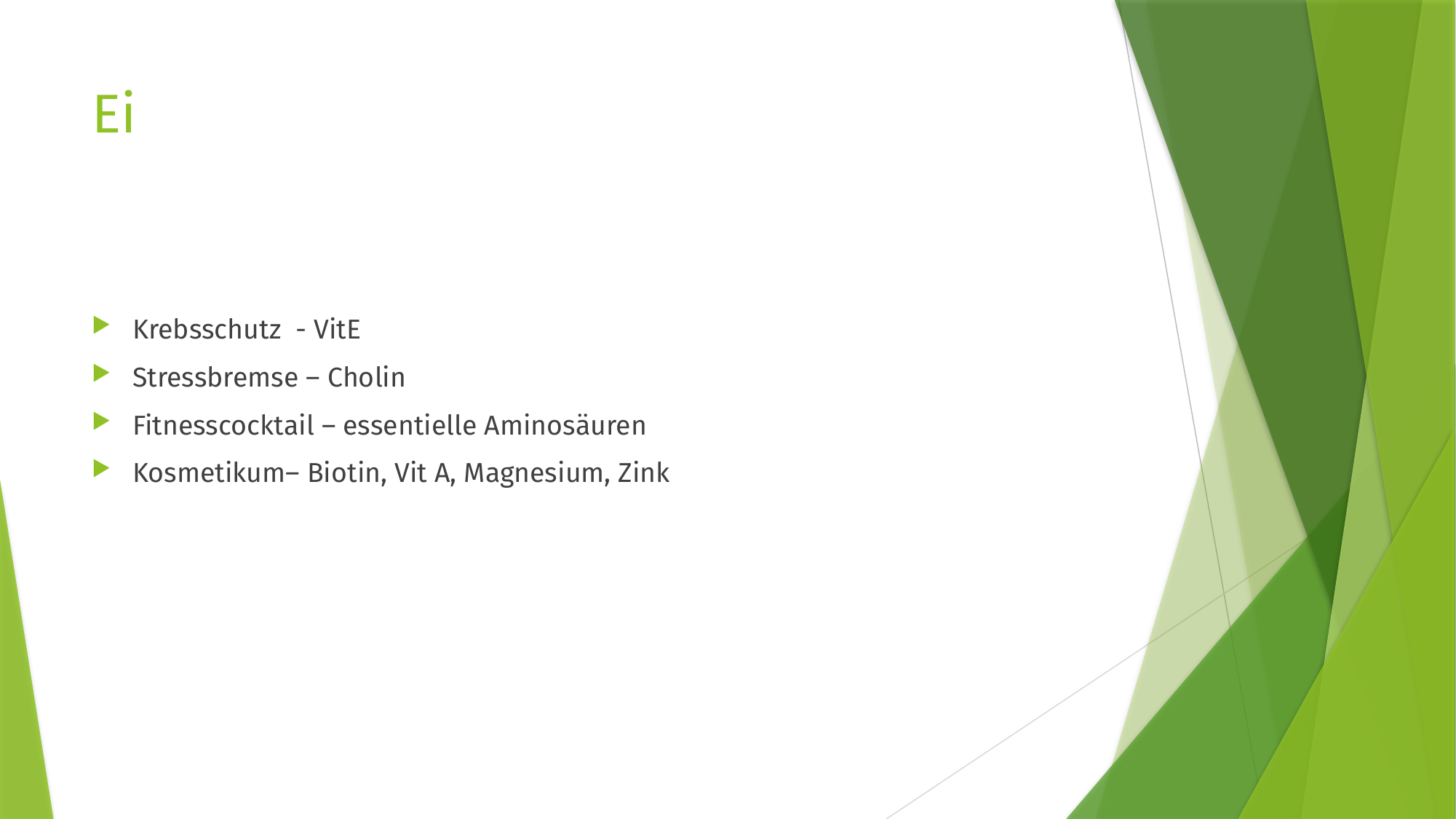

# Ei

Krebsschutz  - VitE
Stressbremse – Cholin
Fitnesscocktail – essentielle Aminosäuren
Kosmetikum– Biotin, Vit A, Magnesium, Zink